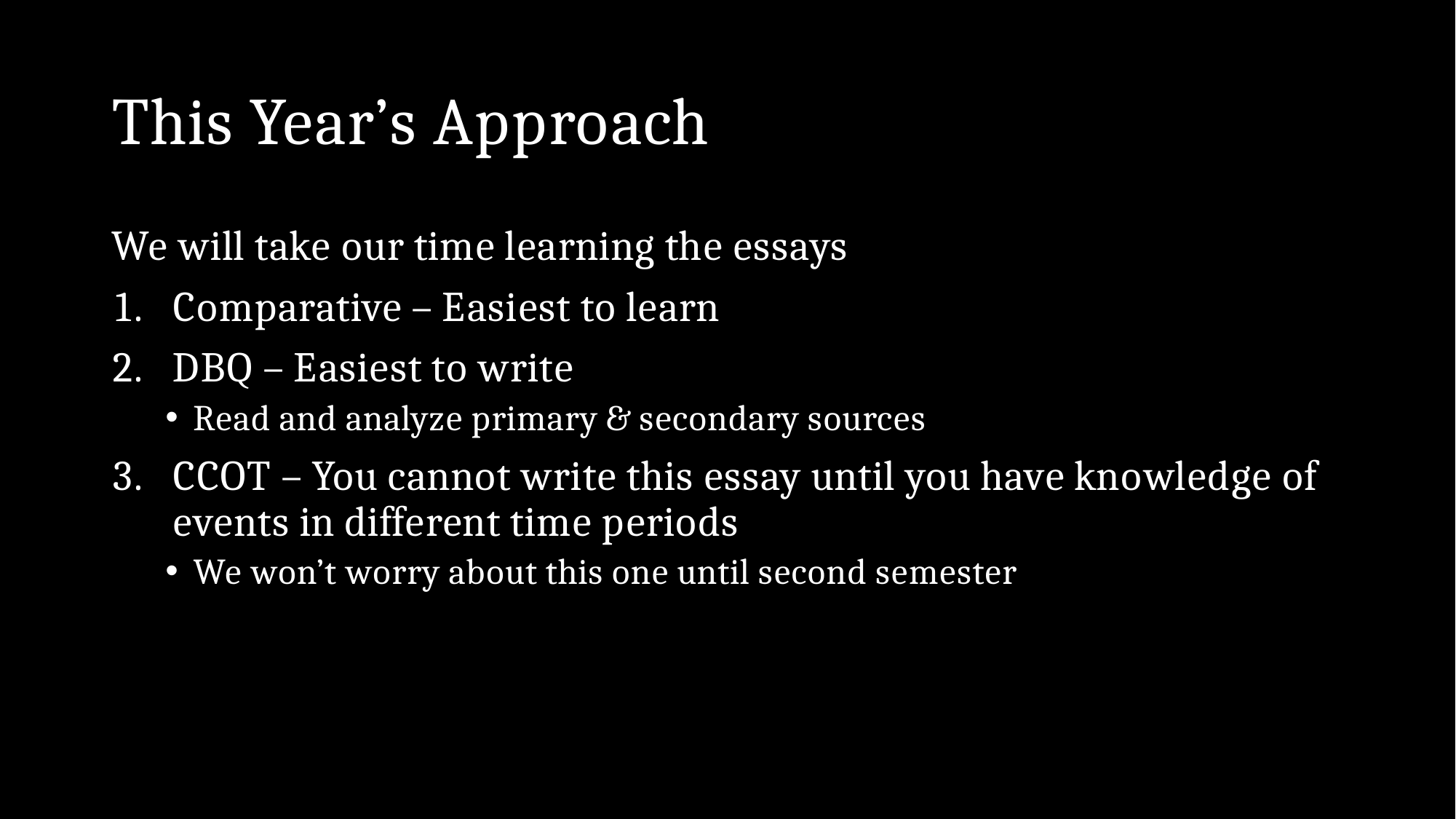

# This Year’s Approach
We will take our time learning the essays
Comparative – Easiest to learn
DBQ – Easiest to write
Read and analyze primary & secondary sources
CCOT – You cannot write this essay until you have knowledge of events in different time periods
We won’t worry about this one until second semester